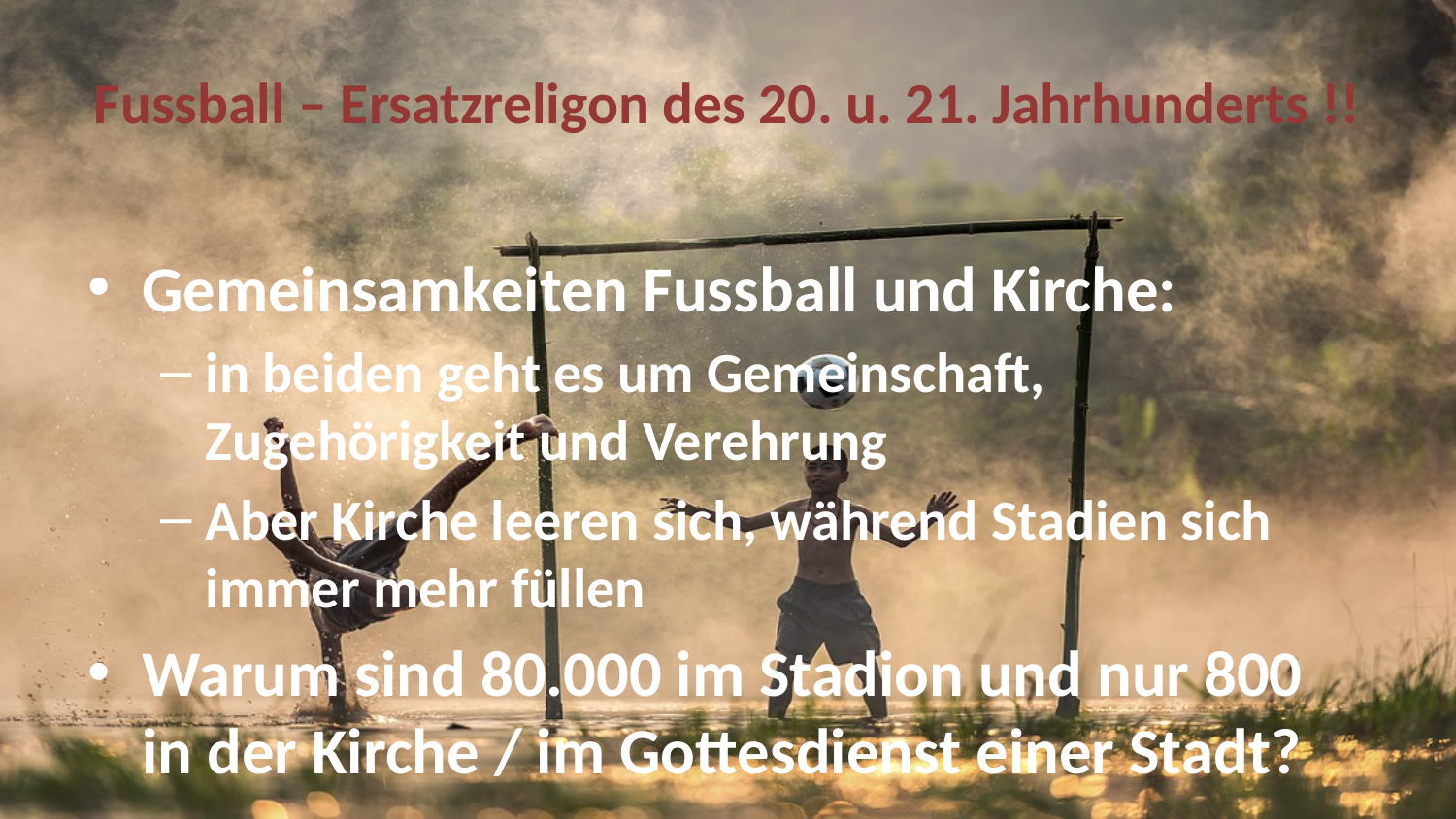

# Fussball – Ersatzreligon des 20. u. 21. Jahrhunderts !!
Gemeinsamkeiten Fussball und Kirche:
in beiden geht es um Gemeinschaft, Zugehörigkeit und Verehrung
Aber Kirche leeren sich, während Stadien sich immer mehr füllen
Warum sind 80.000 im Stadion und nur 800 in der Kirche / im Gottesdienst einer Stadt?